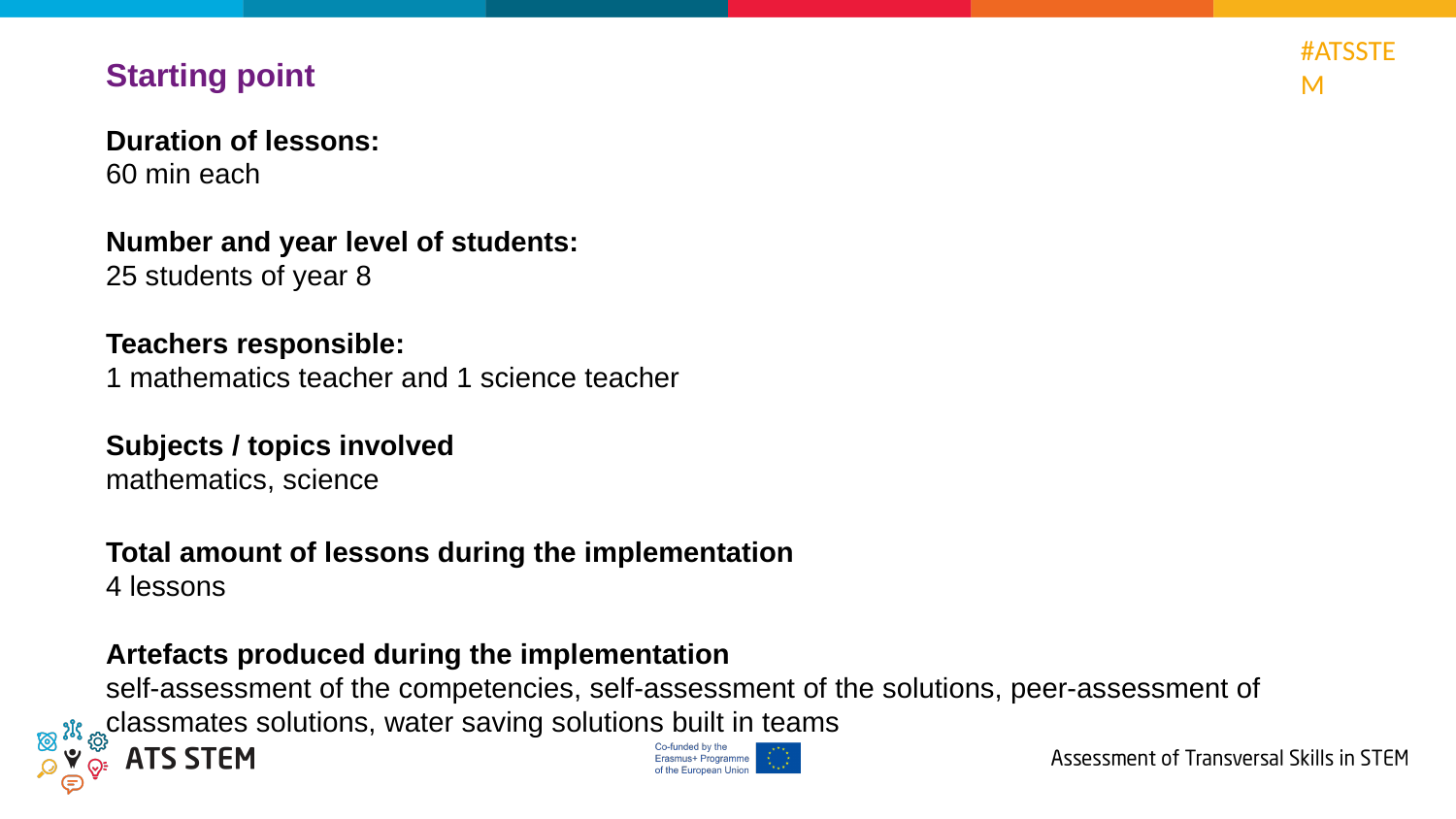

Starting point

Duration of lessons:
60 min each
Number and year level of students:
25 students of year 8
Teachers responsible:
1 mathematics teacher and 1 science teacher
Subjects / topics involved
mathematics, science
Total amount of lessons during the implementation
4 lessons
Artefacts produced during the implementation
self-assessment of the competencies, self-assessment of the solutions, peer-assessment of classmates solutions, water saving solutions built in teams